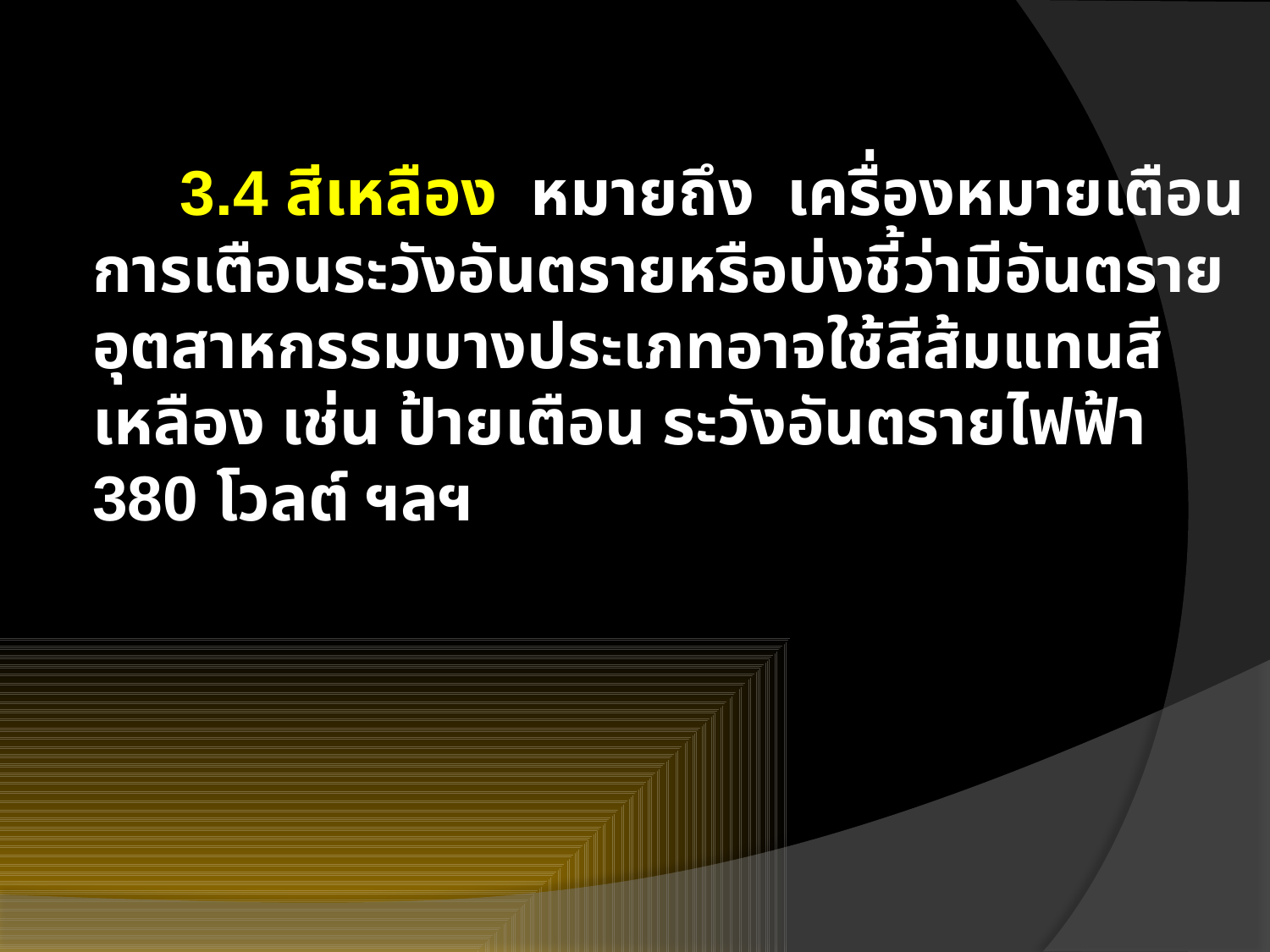

3.4 สีเหลือง  หมายถึง  เครื่องหมายเตือน การเตือนระวังอันตรายหรือบ่งชี้ว่ามีอันตราย  อุตสาหกรรมบางประเภทอาจใช้สีส้มแทนสีเหลือง เช่น ป้ายเตือน ระวังอันตรายไฟฟ้า 380 โวลต์ ฯลฯ